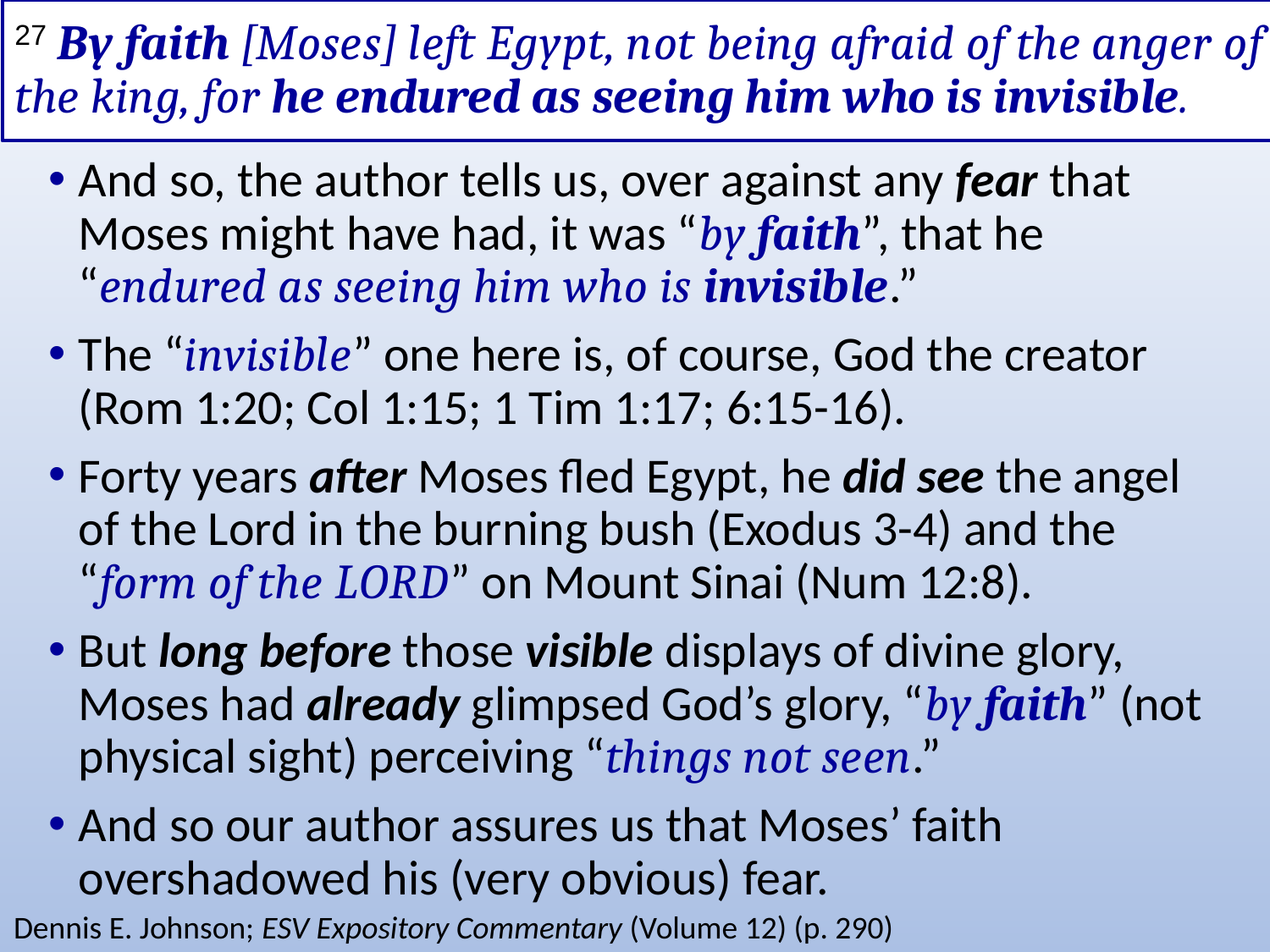

# 27 By faith [Moses] left Egypt, not being afraid of the anger of the king, for he endured as seeing him who is invisible.
And so, the author tells us, over against any fear that Moses might have had, it was “by faith”, that he “endured as seeing him who is invisible.”
The “invisible” one here is, of course, God the creator (Rom 1:20; Col 1:15; 1 Tim 1:17; 6:15-16).
Forty years after Moses fled Egypt, he did see the angel of the Lord in the burning bush (Exodus 3-4) and the “form of the LORD” on Mount Sinai (Num 12:8).
But long before those visible displays of divine glory, Moses had already glimpsed God’s glory, “by faith” (not physical sight) perceiving “things not seen.”
And so our author assures us that Moses’ faith overshadowed his (very obvious) fear.
Dennis E. Johnson; ESV Expository Commentary (Volume 12) (p. 290)